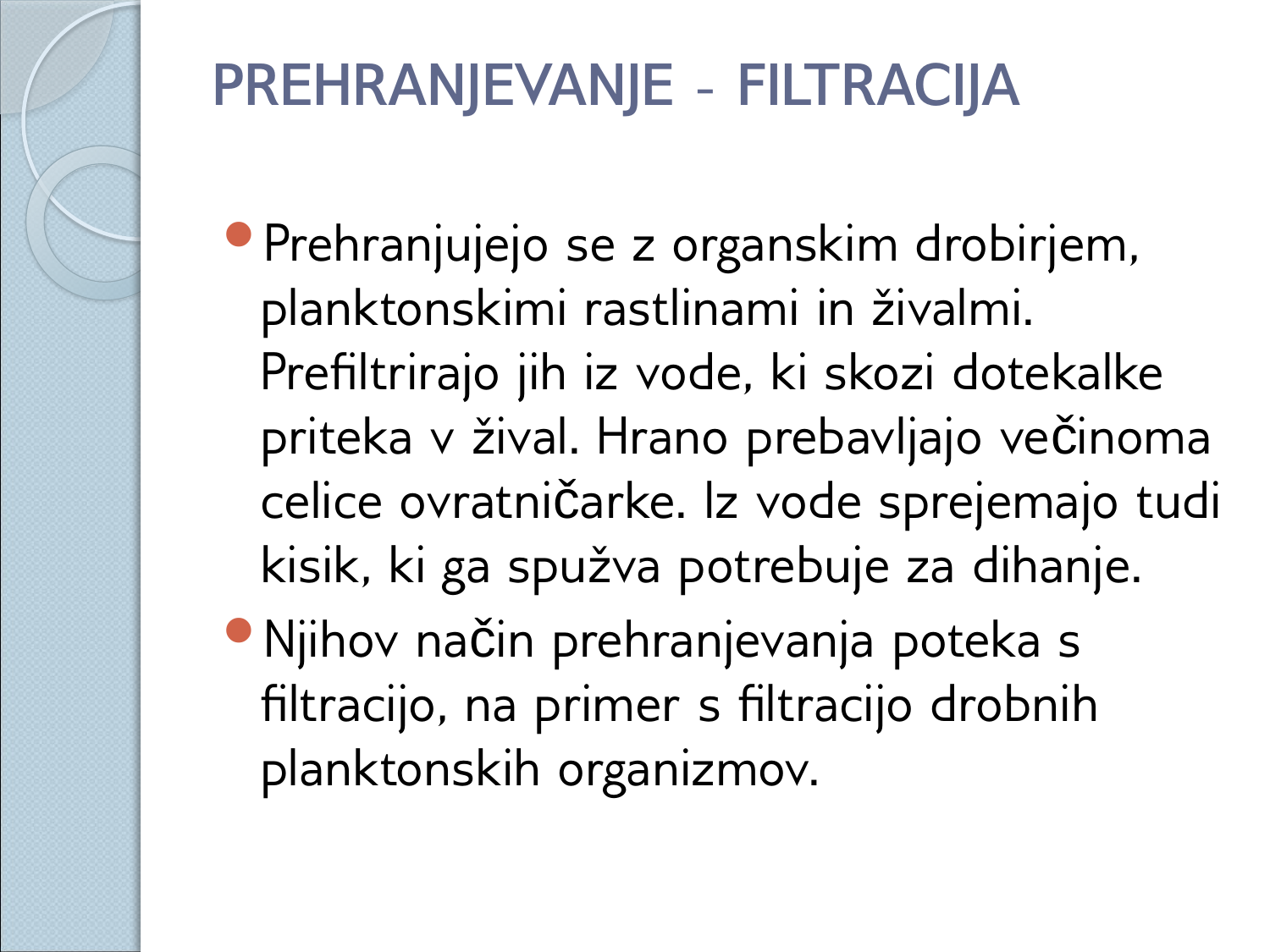

# PREHRANJEVANJE - FILTRACIJA
Prehranjujejo se z organskim drobirjem, planktonskimi rastlinami in živalmi. Prefiltrirajo jih iz vode, ki skozi dotekalke priteka v žival. Hrano prebavljajo večinoma celice ovratničarke. Iz vode sprejemajo tudi kisik, ki ga spužva potrebuje za dihanje.
Njihov način prehranjevanja poteka s filtracijo, na primer s filtracijo drobnih planktonskih organizmov.